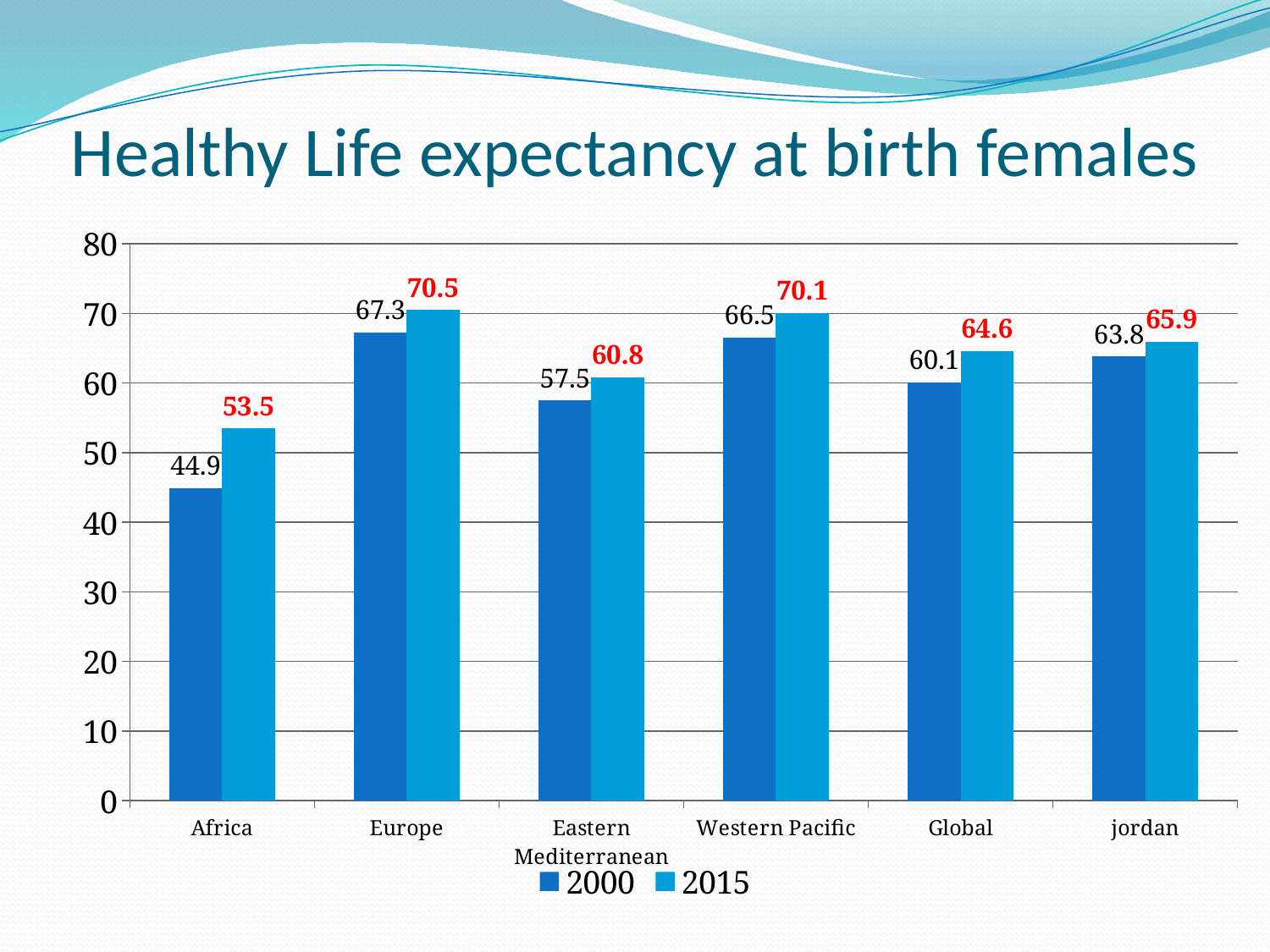

# Healthy Life expectancy at birth females

### Chart

| Category | 2000 | 2015 |
|---|---|---|
| Africa | 44.9 | 53.5 |
| Europe | 67.3 | 70.5 |
| Eastern Mediterranean | 57.5 | 60.8 |
| Western Pacific | 66.5 | 70.1 |
| Global | 60.1 | 64.6 |
| jordan | 63.8 | 65.9 |